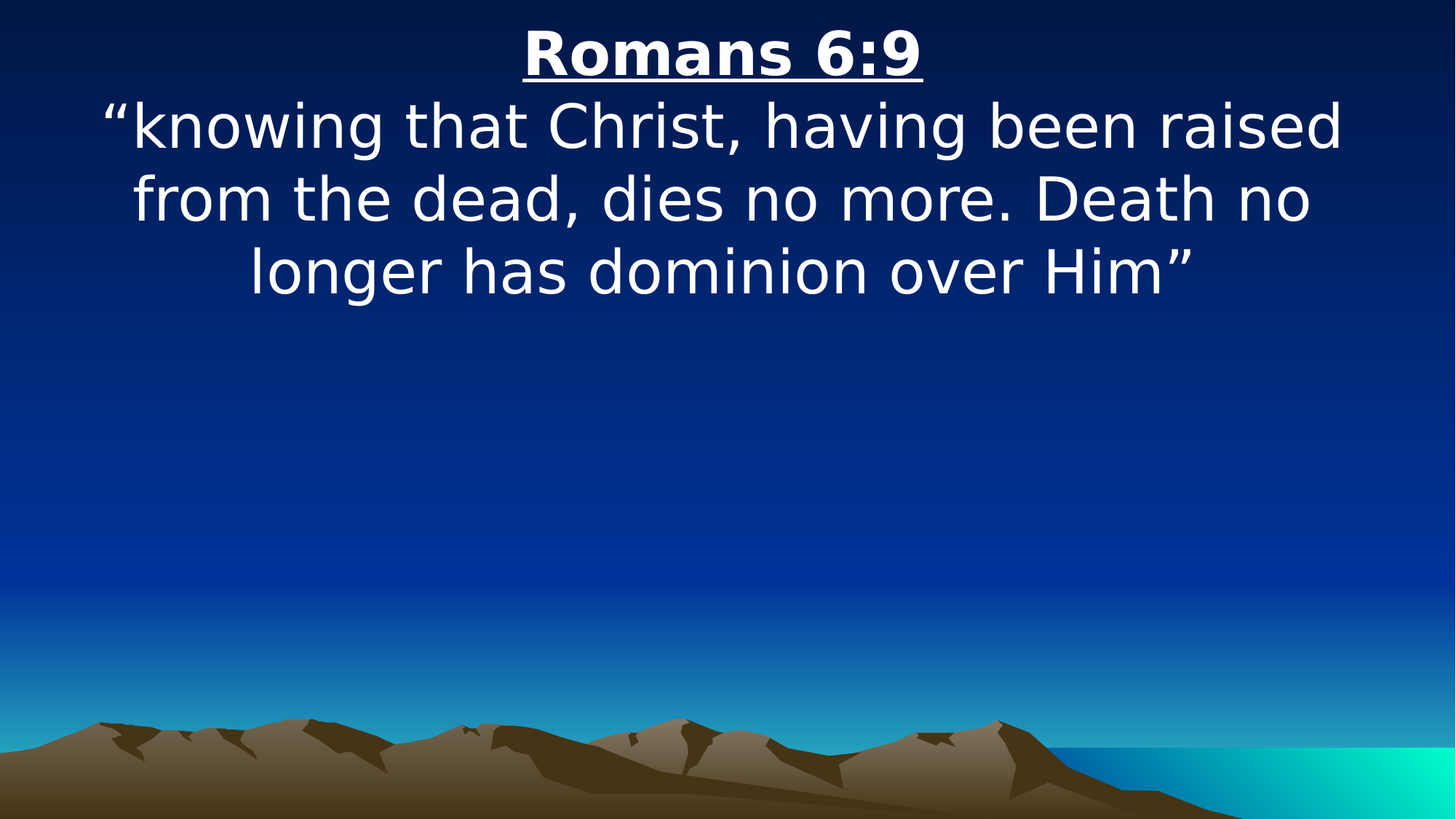

Romans 6:9
“knowing that Christ, having been raised from the dead, dies no more. Death no longer has dominion over Him”